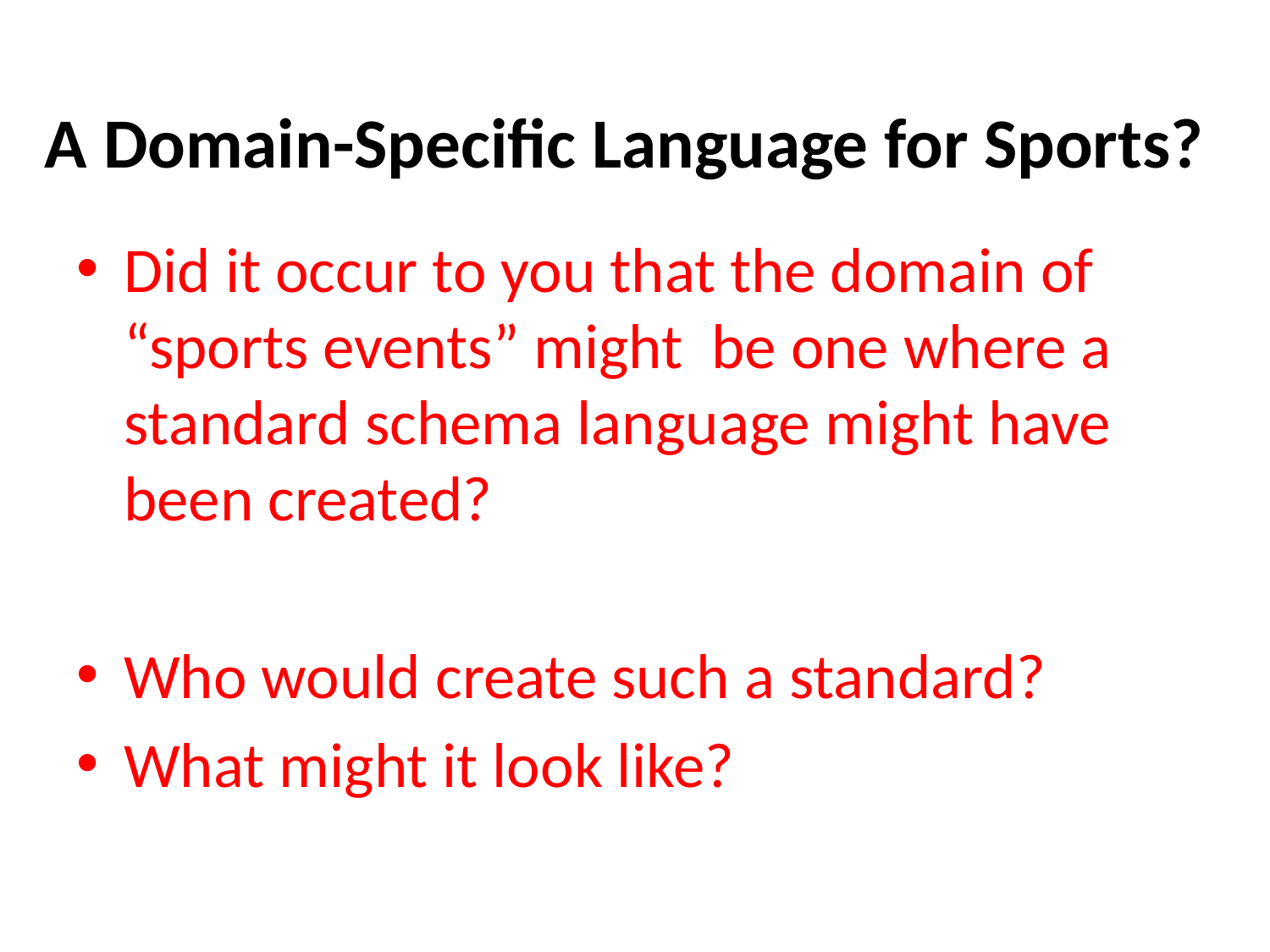

# A Domain-Specific Language for Sports?
Did it occur to you that the domain of “sports events” might  be one where a standard schema language might have been created?

Who would create such a standard?
What might it look like?